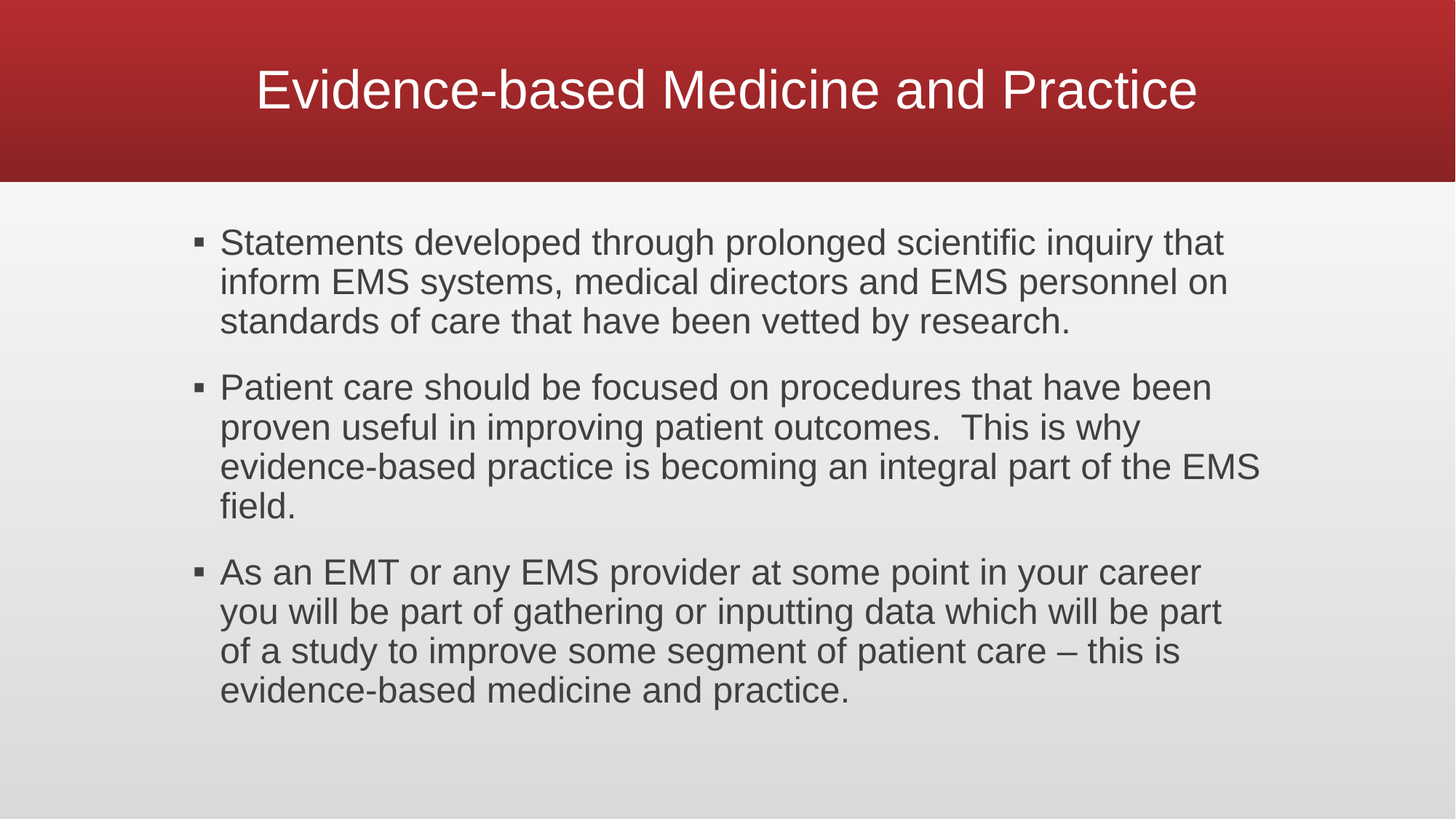

# Evidence-based Medicine and Practice
Statements developed through prolonged scientific inquiry that inform EMS systems, medical directors and EMS personnel on standards of care that have been vetted by research.
Patient care should be focused on procedures that have been proven useful in improving patient outcomes.  This is why evidence-based practice is becoming an integral part of the EMS field.
As an EMT or any EMS provider at some point in your career you will be part of gathering or inputting data which will be part of a study to improve some segment of patient care – this is evidence-based medicine and practice.